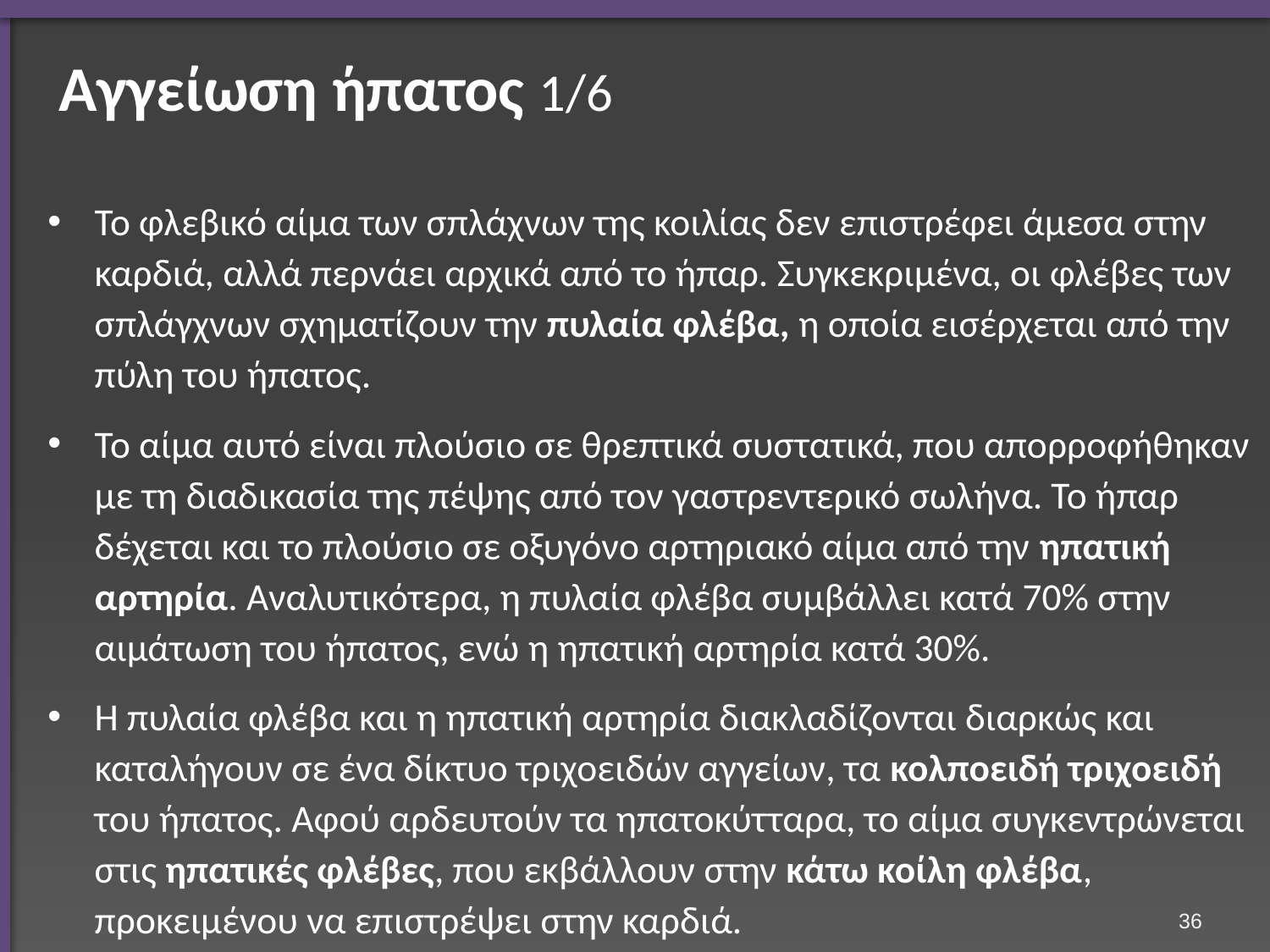

# Αγγείωση ήπατος 1/6
Το φλεβικό αίμα των σπλάχνων της κοιλίας δεν επιστρέφει άμεσα στην καρδιά, αλλά περνάει αρχικά από το ήπαρ. Συγκεκριμένα, οι φλέβες των σπλάγχνων σχηματίζουν την πυλαία φλέβα, η οποία εισέρχεται από την πύλη του ήπατος.
Το αίμα αυτό είναι πλούσιο σε θρεπτικά συστατικά, που απορροφήθηκαν με τη διαδικασία της πέψης από τον γαστρεντερικό σωλήνα. Το ήπαρ δέχεται και το πλούσιο σε οξυγόνο αρτηριακό αίμα από την ηπατική αρτηρία. Αναλυτικότερα, η πυλαία φλέβα συμβάλλει κατά 70% στην αιμάτωση του ήπατος, ενώ η ηπατική αρτηρία κατά 30%.
Η πυλαία φλέβα και η ηπατική αρτηρία διακλαδίζονται διαρκώς και καταλήγουν σε ένα δίκτυο τριχοειδών αγγείων, τα κολποειδή τριχοειδή του ήπατος. Αφού αρδευτούν τα ηπατοκύτταρα, το αίμα συγκεντρώνεται στις ηπατικές φλέβες, που εκβάλλουν στην κάτω κοίλη φλέβα, προκειμένου να επιστρέψει στην καρδιά.
36